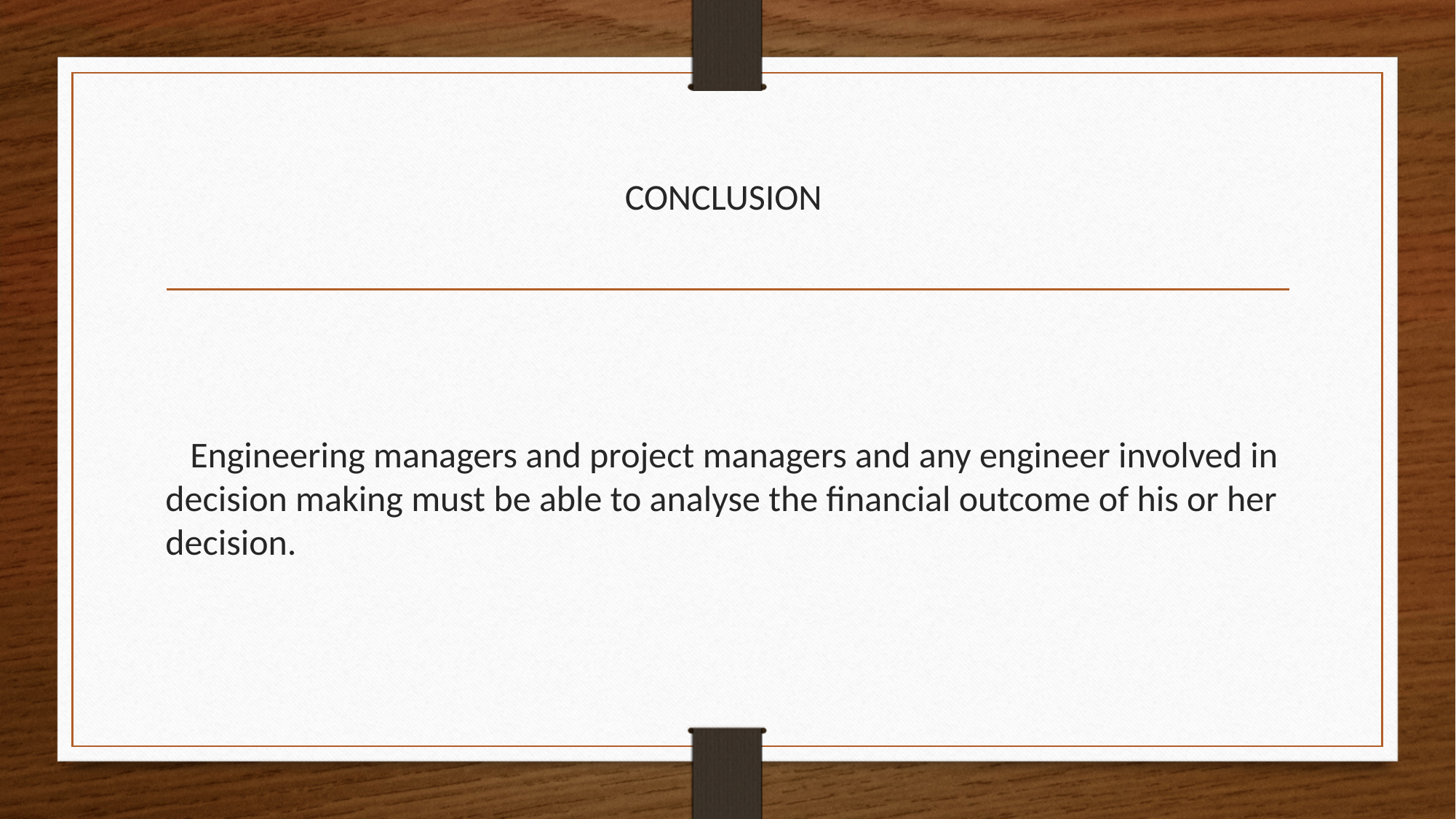

# CONCLUSION

   Engineering managers and project managers and any engineer involved in decision making must be able to analyse the financial outcome of his or her decision.